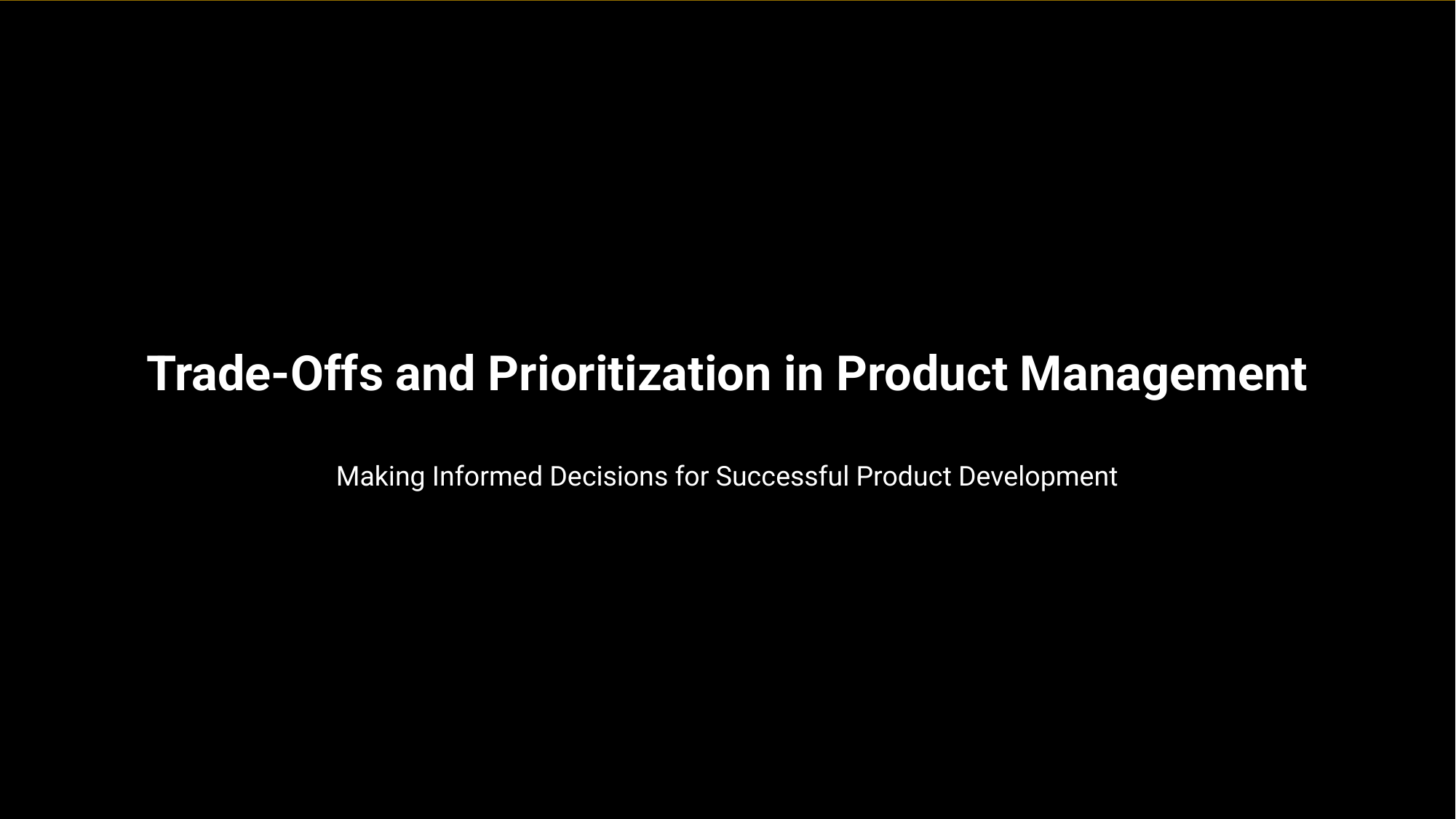

Trade-Offs and Prioritization in Product Management
Making Informed Decisions for Successful Product Development